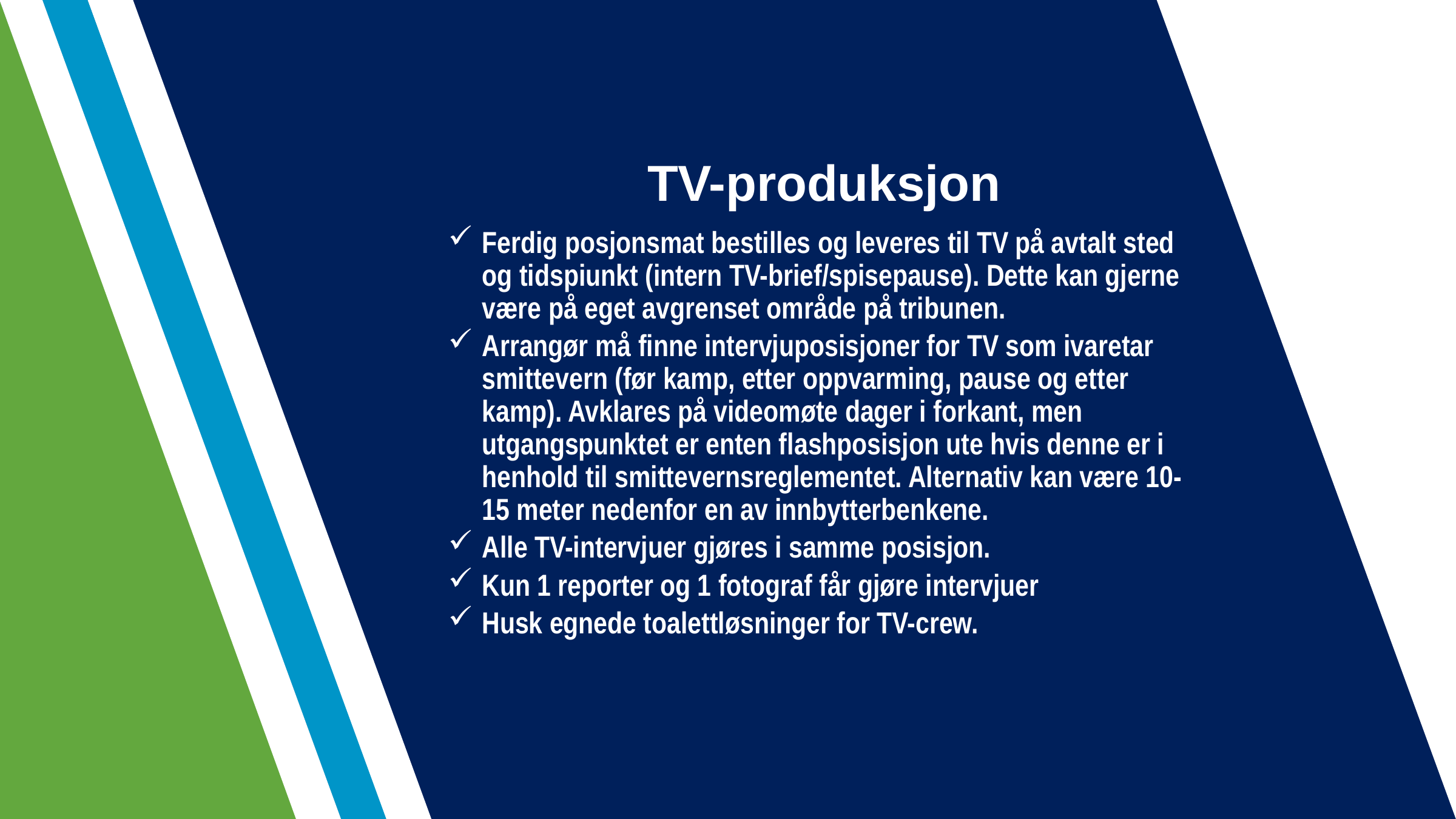

# TV-produksjon
Ferdig posjonsmat bestilles og leveres til TV på avtalt sted og tidspiunkt (intern TV-brief/spisepause). Dette kan gjerne være på eget avgrenset område på tribunen.
Arrangør må finne intervjuposisjoner for TV som ivaretar smittevern (før kamp, etter oppvarming, pause og etter kamp). Avklares på videomøte dager i forkant, men utgangspunktet er enten flashposisjon ute hvis denne er i henhold til smittevernsreglementet. Alternativ kan være 10-15 meter nedenfor en av innbytterbenkene.
Alle TV-intervjuer gjøres i samme posisjon.
Kun 1 reporter og 1 fotograf får gjøre intervjuer
Husk egnede toalettløsninger for TV-crew.